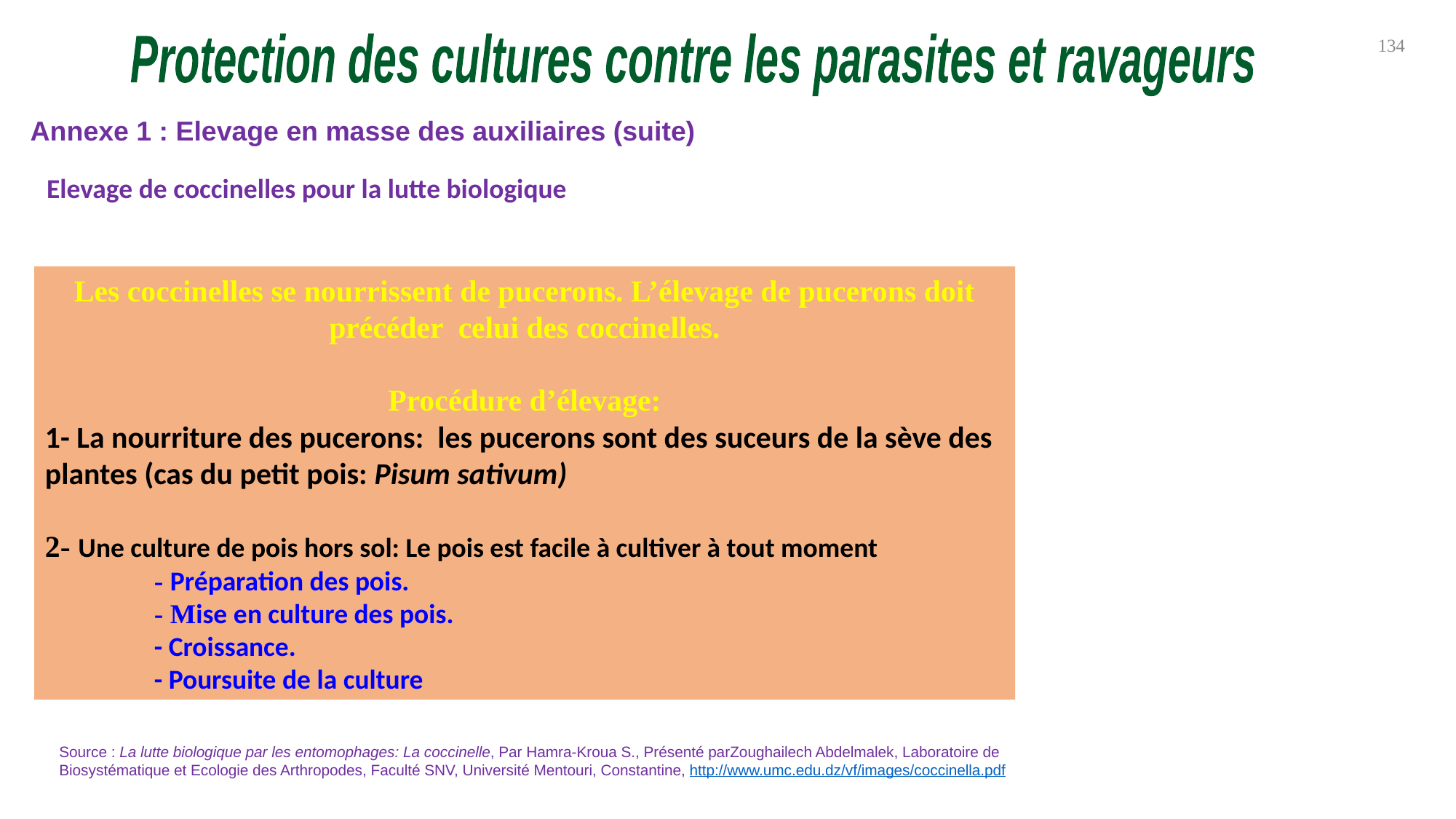

134
Protection des cultures contre les parasites et ravageurs
Annexe 1 : Elevage en masse des auxiliaires (suite)
Elevage de coccinelles pour la lutte biologique

Les coccinelles se nourrissent de pucerons. L’élevage de pucerons doit précéder  celui des coccinelles.

Procédure d’élevage:
1- La nourriture des pucerons:  les pucerons sont des suceurs de la sève des plantes (cas du petit pois: Pisum sativum)
2- Une culture de pois hors sol: Le pois est facile à cultiver à tout moment
	- Préparation des pois.
	- Mise en culture des pois.
	- Croissance.
	- Poursuite de la culture
Source : La lutte biologique par les entomophages: La coccinelle, Par Hamra-Kroua S., Présenté parZoughailech Abdelmalek, Laboratoire de Biosystématique et Ecologie des Arthropodes, Faculté SNV, Université Mentouri, Constantine, http://www.umc.edu.dz/vf/images/coccinella.pdf